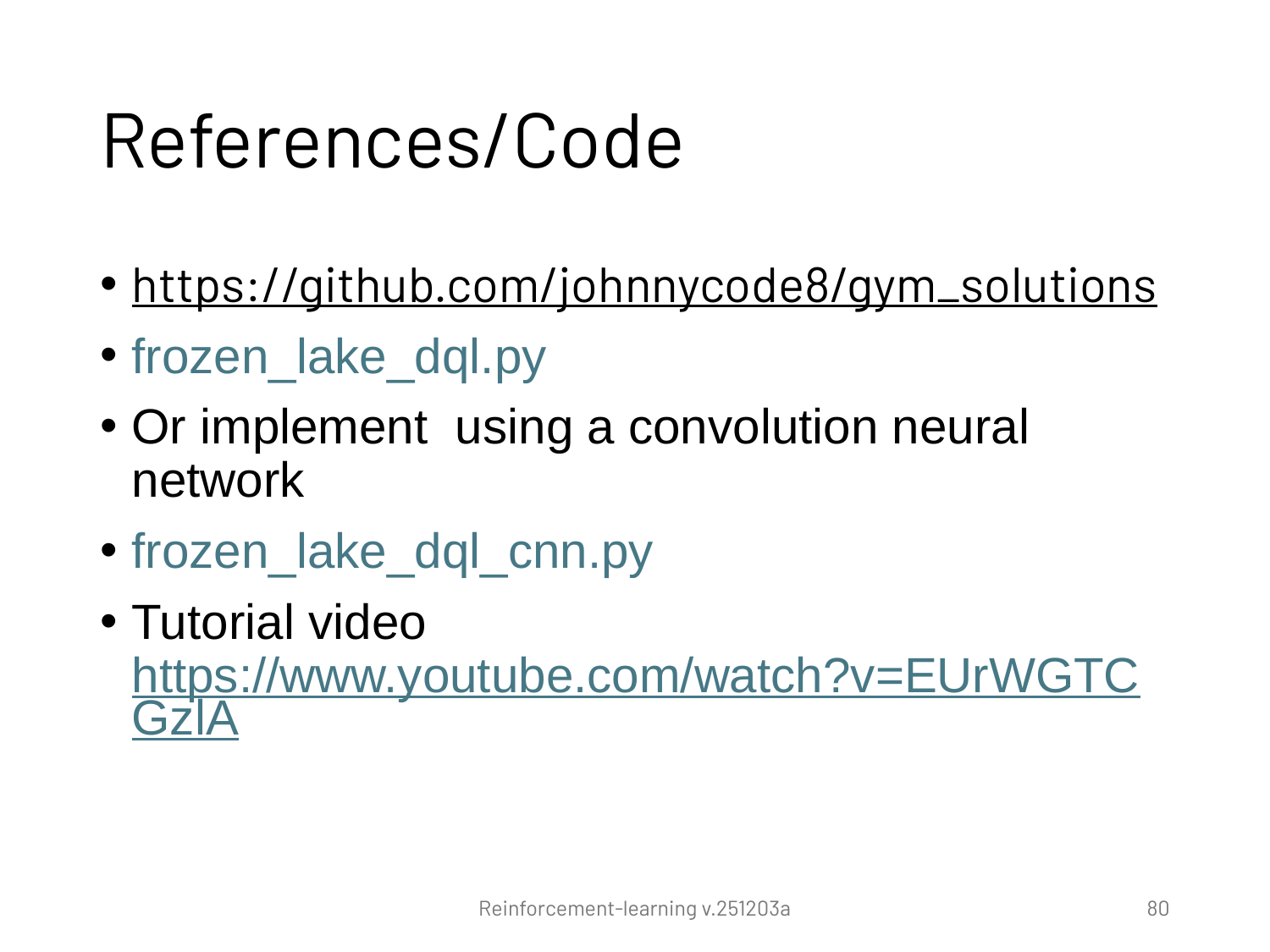

# References/Code
https://github.com/johnnycode8/gym_solutions
frozen_lake_dql.py
Or implement  using a convolution neural network
frozen_lake_dql_cnn.py
Tutorial video https://www.youtube.com/watch?v=EUrWGTCGzlA
Reinforcement-learning v.251203a
80